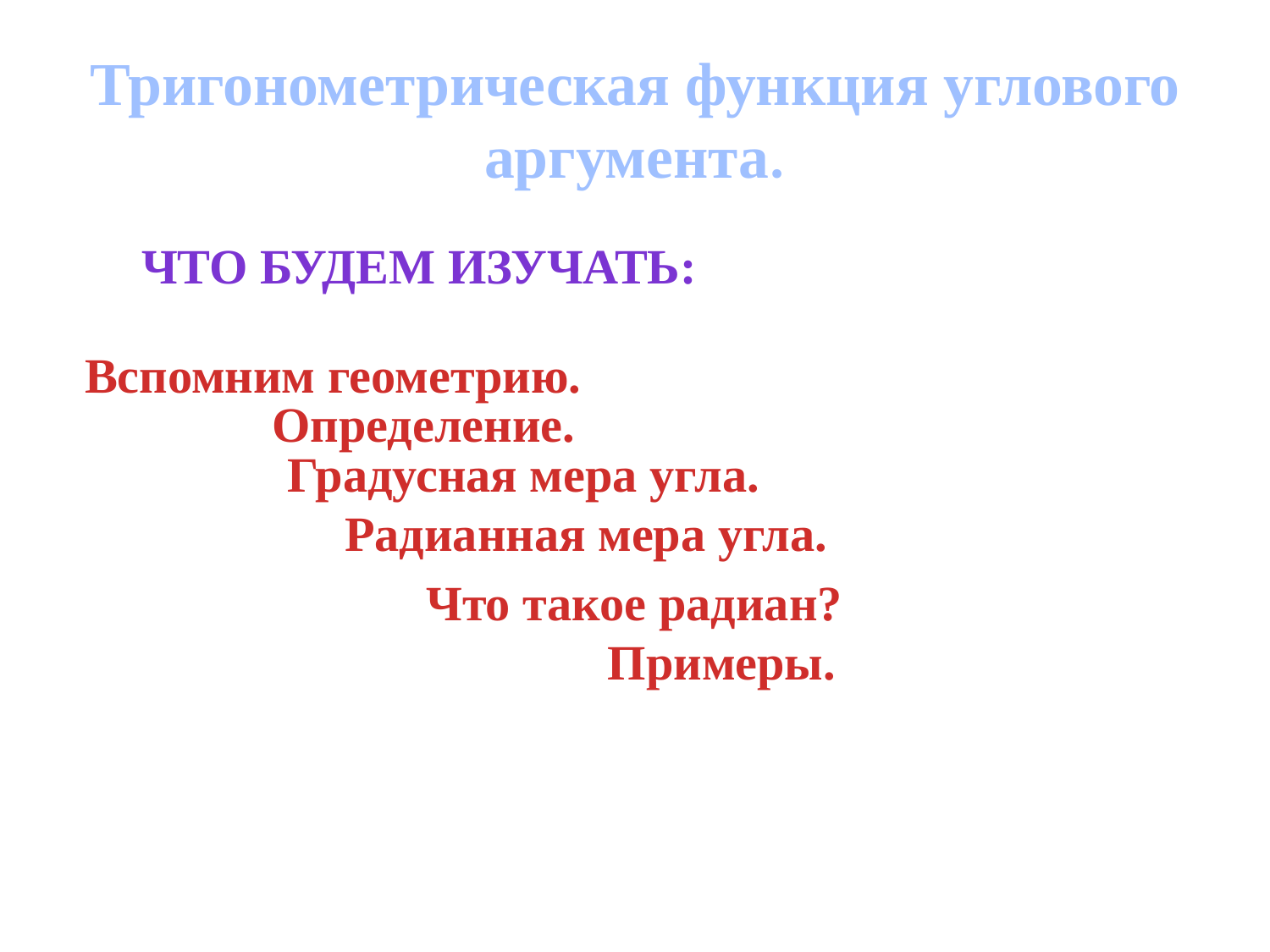

# Тригонометрическая функция углового аргумента.
Что будем изучать:
Вспомним геометрию.
Определение.
Градусная мера угла.
Радианная мера угла.
Что такое радиан?
Примеры.